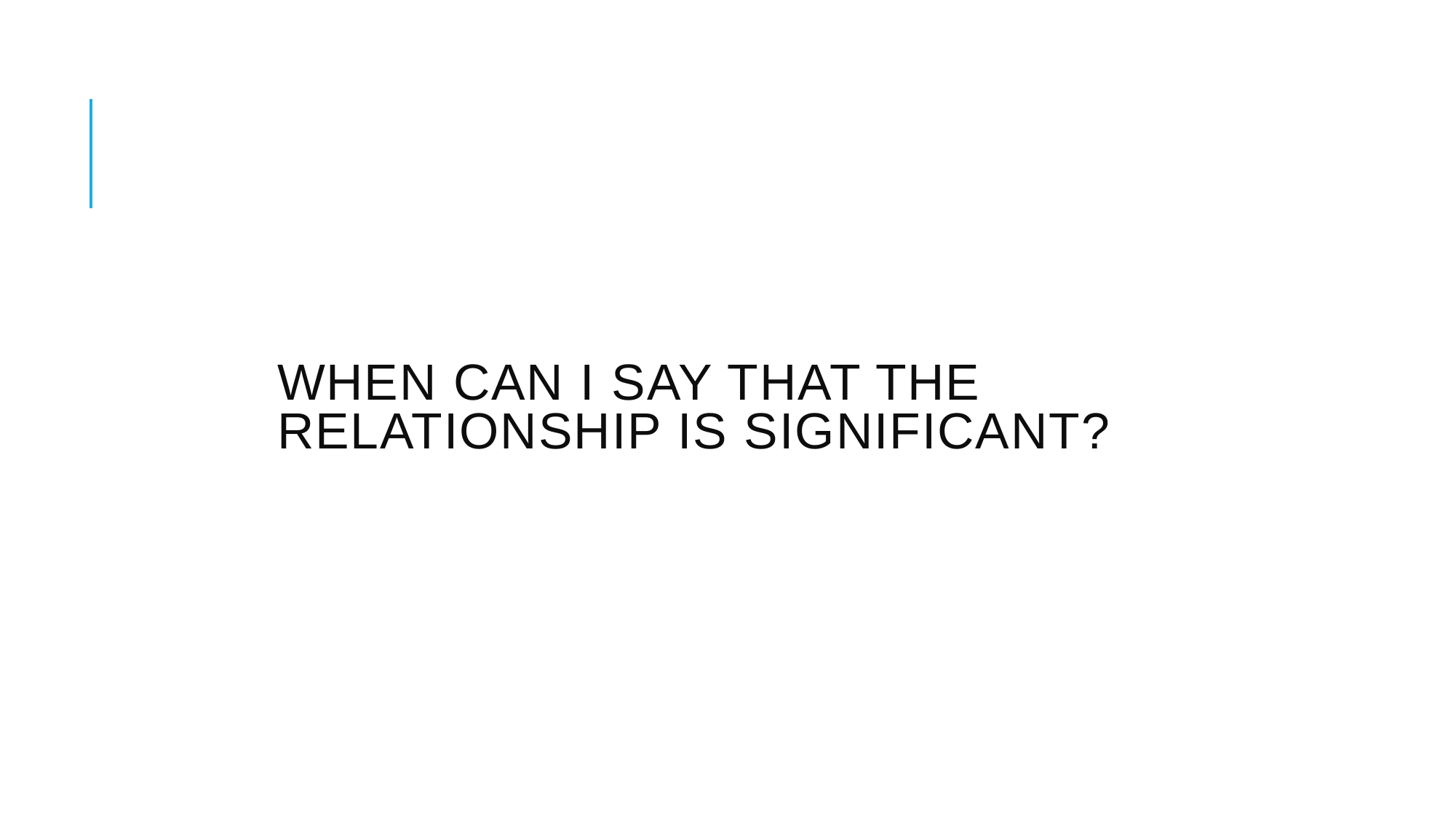

# When can I say that the relationship is significant?